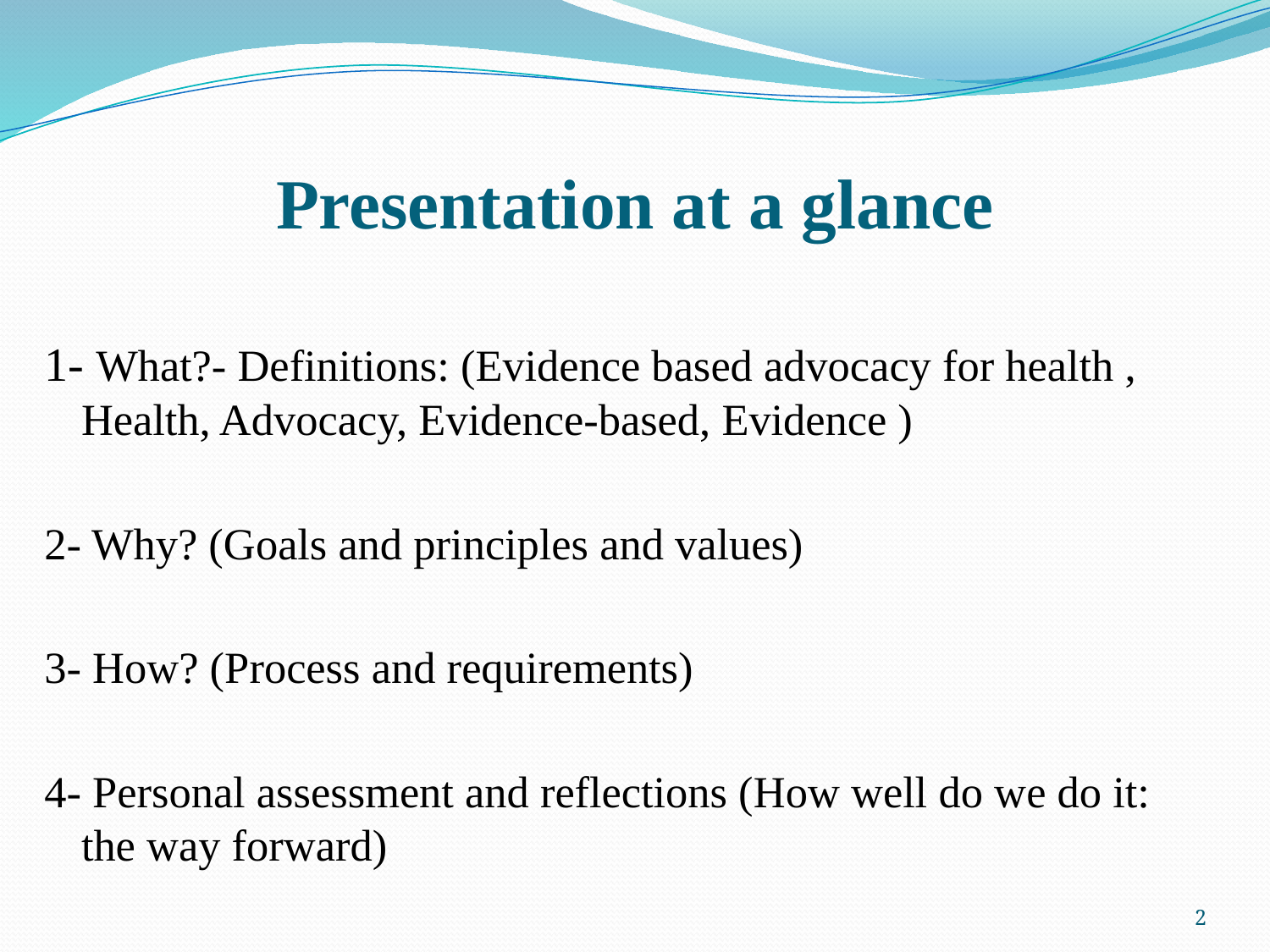

# Presentation at a glance

1- What?- Definitions: (Evidence based advocacy for health , Health, Advocacy, Evidence-based, Evidence )

2- Why? (Goals and principles and values)

3- How? (Process and requirements)

4- Personal assessment and reflections (How well do we do it:  the way forward)

2